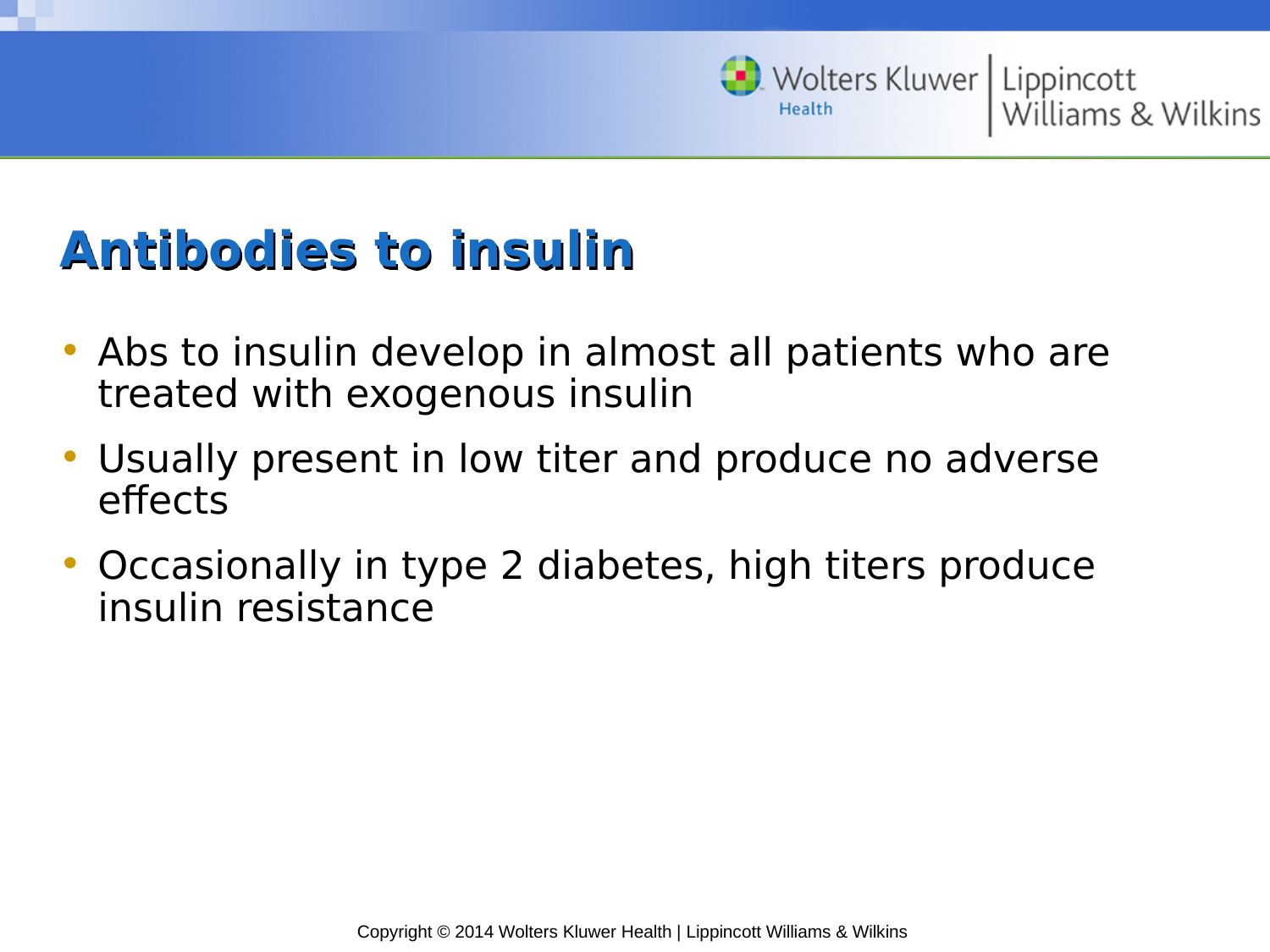

# Antibodies to insulin
Abs to insulin develop in almost all patients who are treated with exogenous insulin
Usually present in low titer and produce no adverse effects
Occasionally in type 2 diabetes, high titers produce insulin resistance